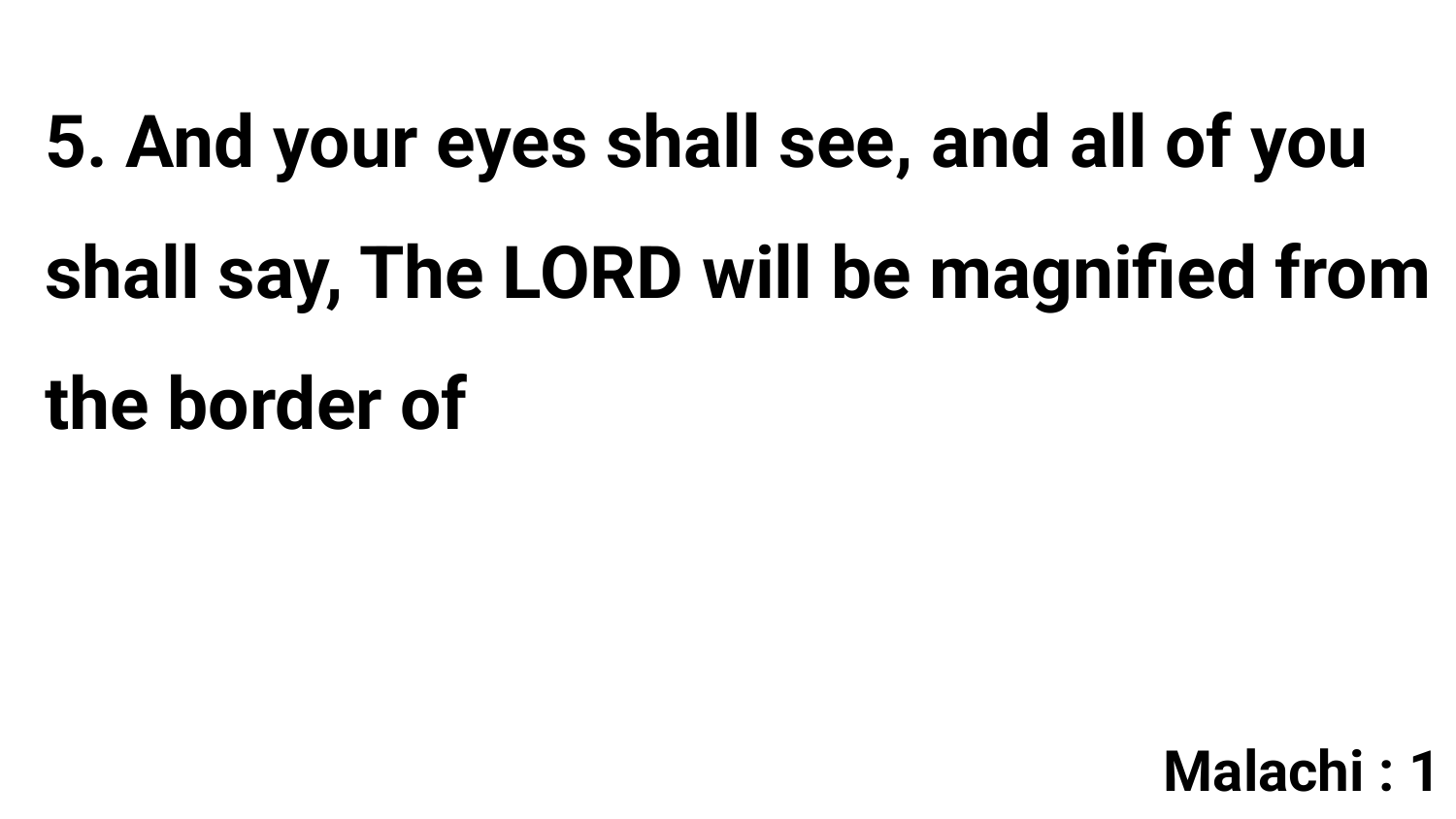

5. And your eyes shall see, and all of you shall say, The LORD will be magnified from the border of
Malachi : 1